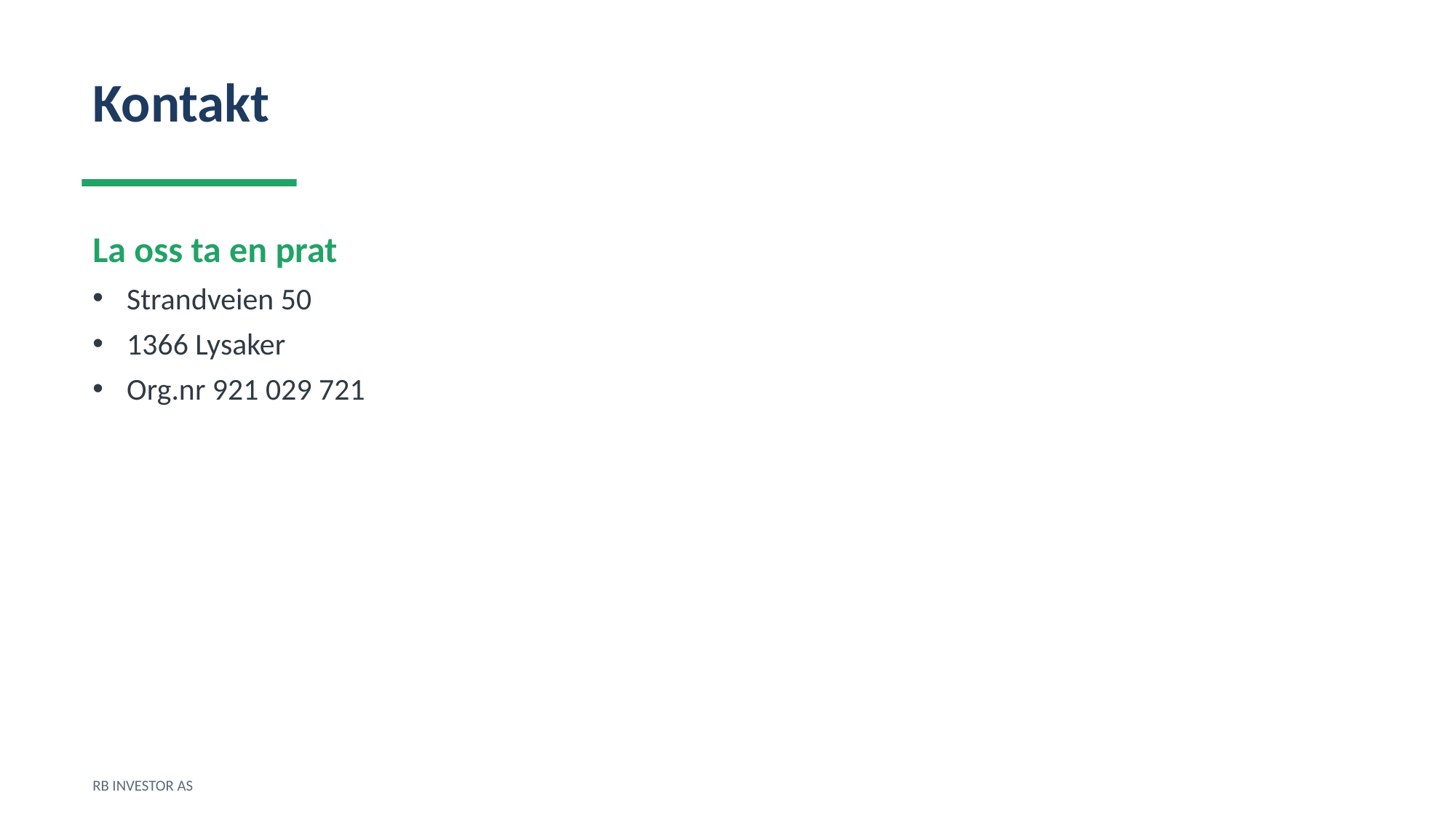

Kontakt

La oss ta en prat
Strandveien 50
1366 Lysaker
Org.nr 921 029 721
RB INVESTOR AS